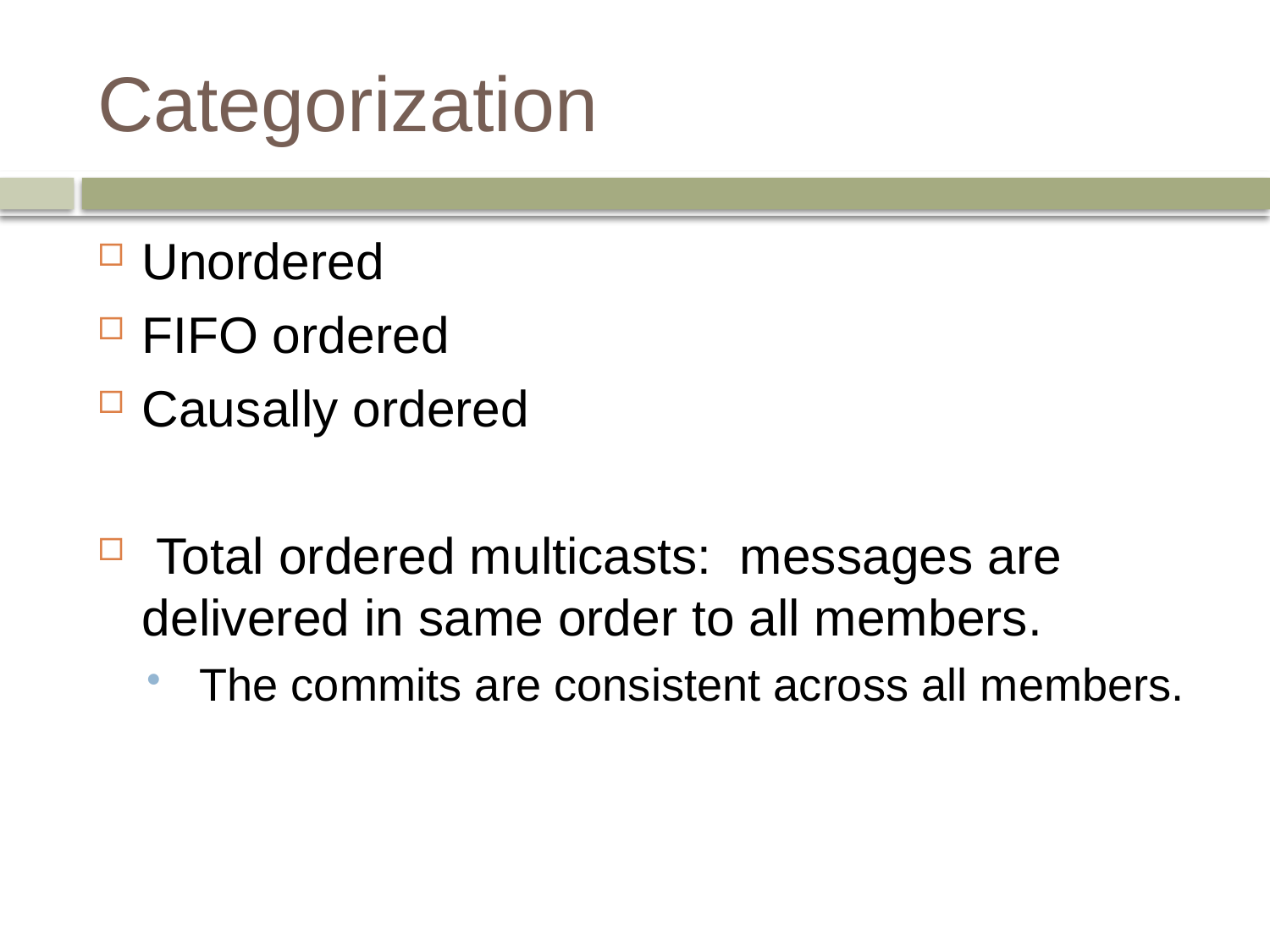

# Categorization
Unordered
FIFO ordered
Causally ordered

 Total ordered multicasts:  messages are delivered in same order to all members.
 The commits are consistent across all members.